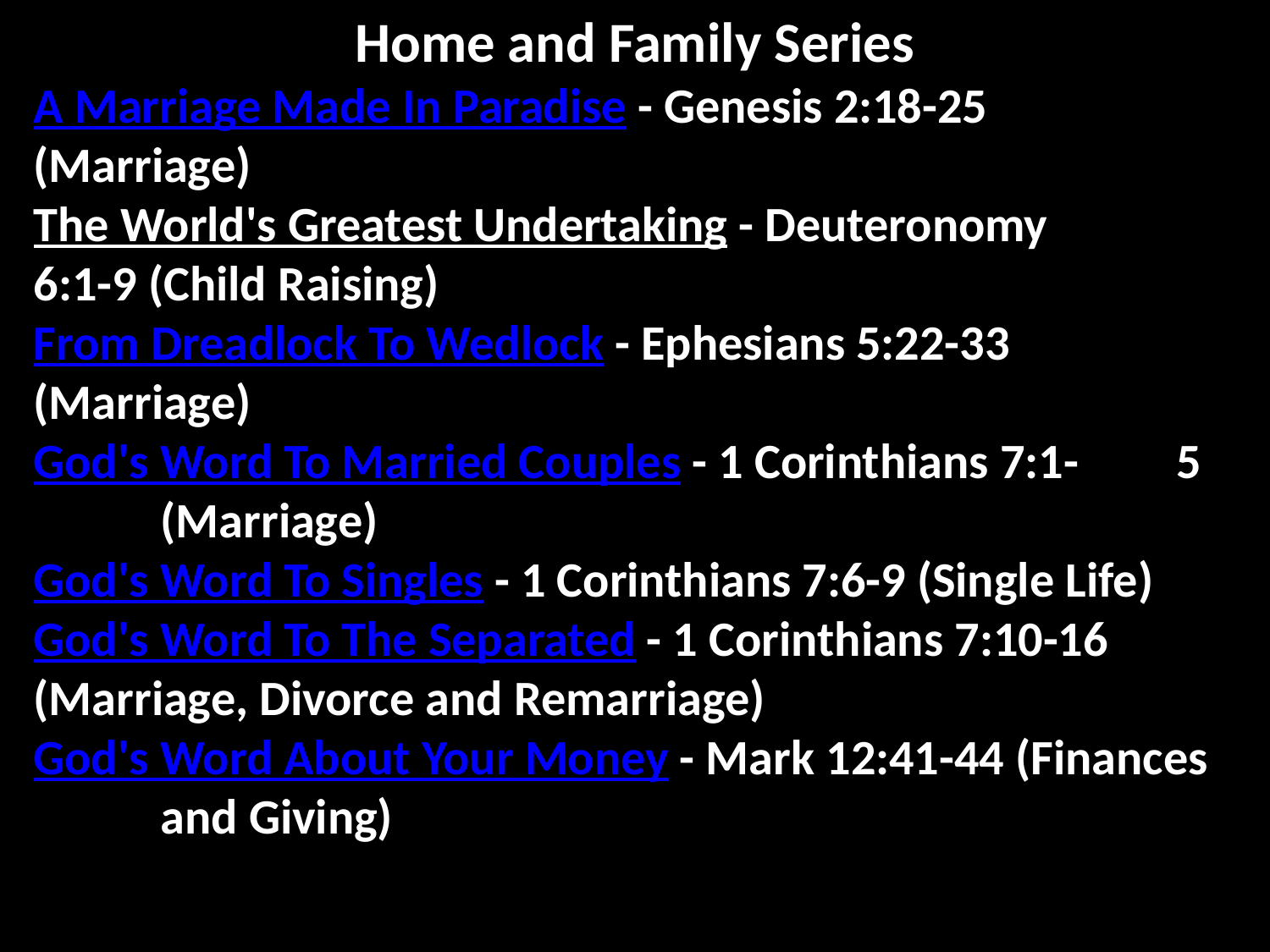

Home and Family Series
A Marriage Made In Paradise - Genesis 2:18-25 	(Marriage)
The World's Greatest Undertaking - Deuteronomy 	6:1-9 (Child Raising)
From Dreadlock To Wedlock - Ephesians 5:22-33 	(Marriage)
God's Word To Married Couples - 1 Corinthians 7:1-	5 	(Marriage)
God's Word To Singles - 1 Corinthians 7:6-9 (Single Life)
God's Word To The Separated - 1 Corinthians 7:10-16 	(Marriage, Divorce and Remarriage)
God's Word About Your Money - Mark 12:41-44 (Finances 	and Giving)